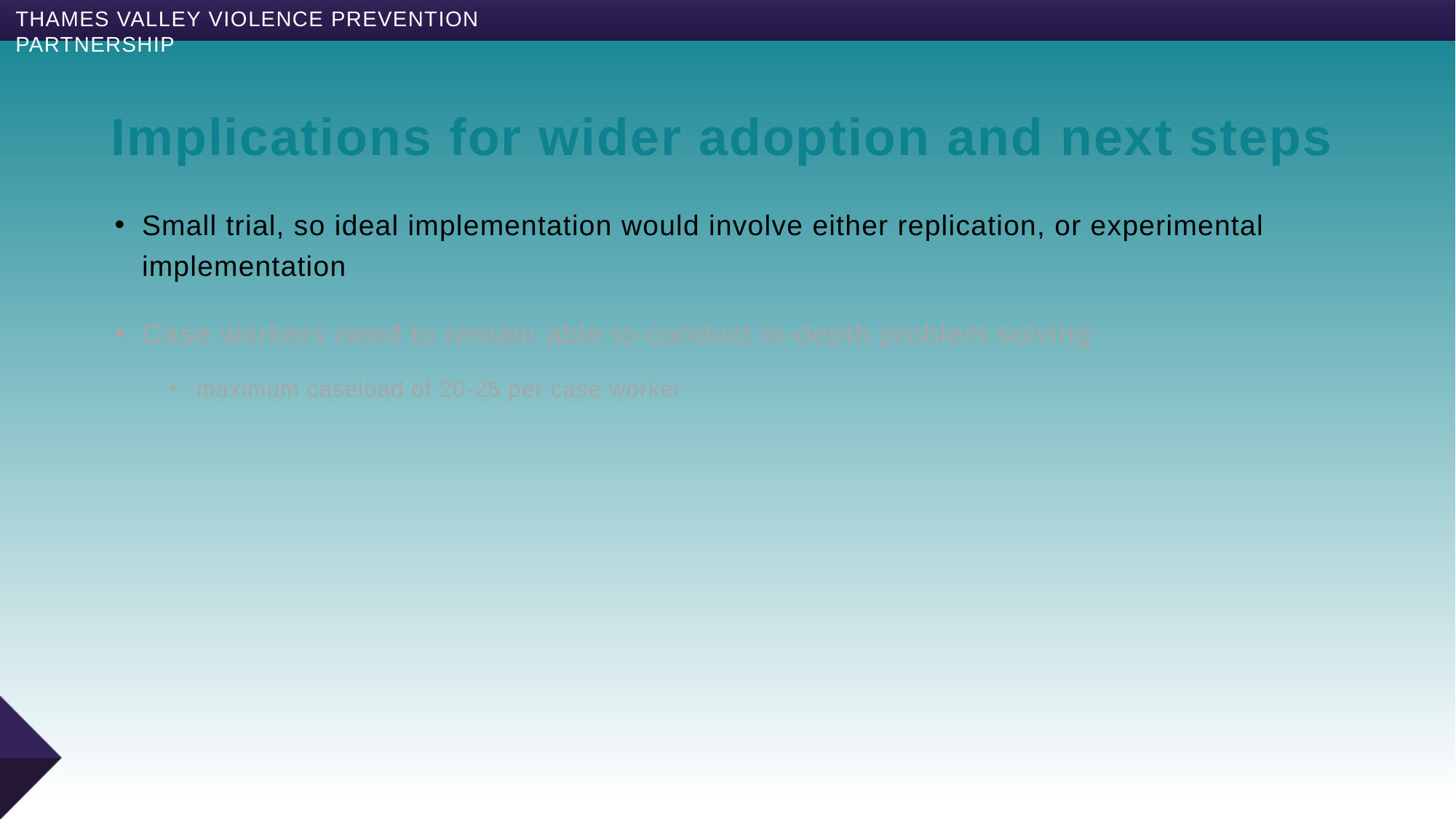

# Implications for wider adoption and next steps
Small trial, so ideal implementation would involve either replication, or experimental implementation
Case workers need to remain able to conduct in-depth problem solving
maximum caseload of 20-25 per case worker